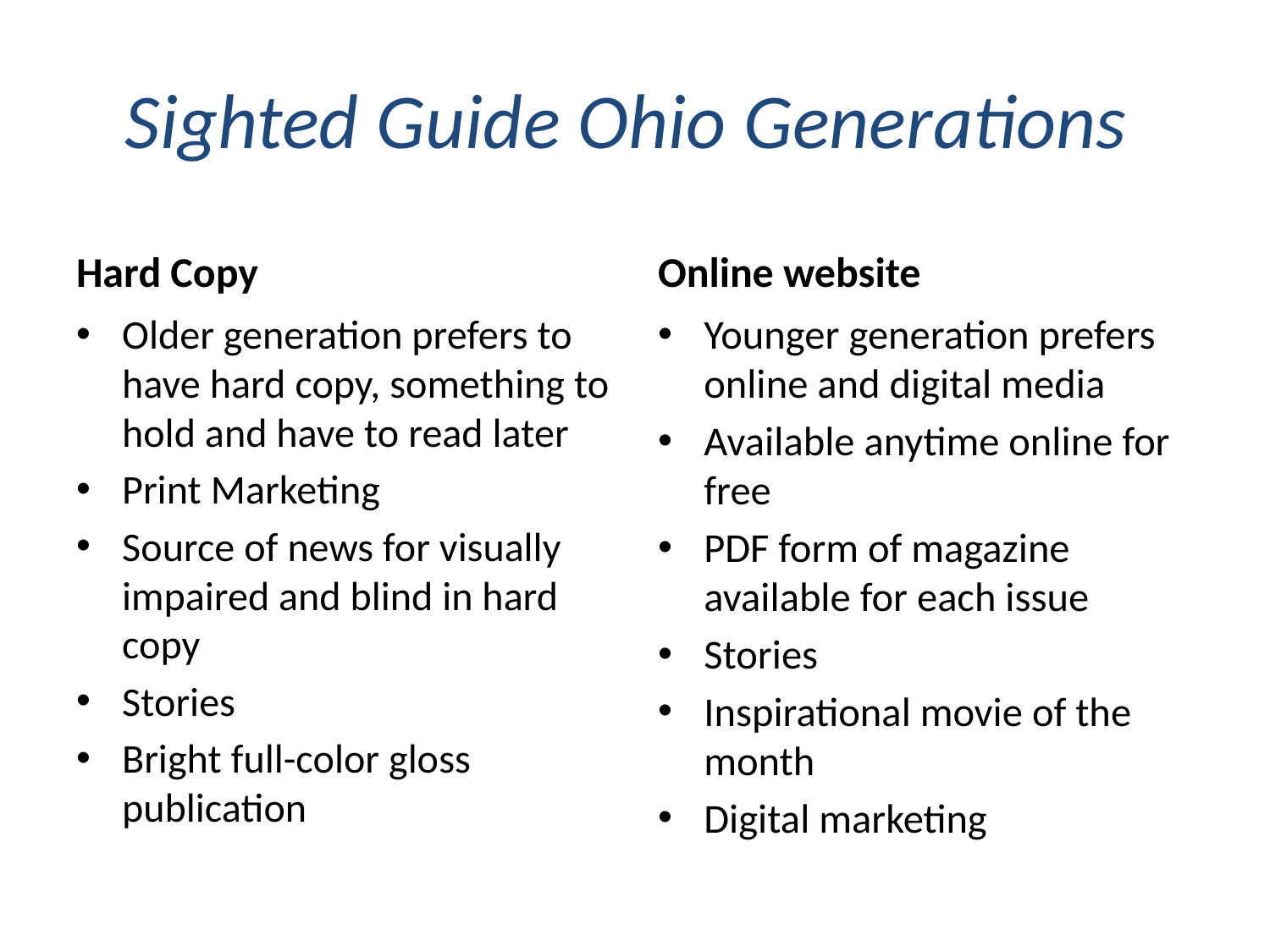

# Sighted Guide Ohio Generations
Hard Copy
Online website
Older generation prefers to have hard copy, something to hold and have to read later
Print Marketing
Source of news for visually impaired and blind in hard copy
Stories
Bright full-color gloss publication

Younger generation prefers online and digital media
Available anytime online for free
PDF form of magazine available for each issue
Stories
Inspirational movie of the month
Digital marketing